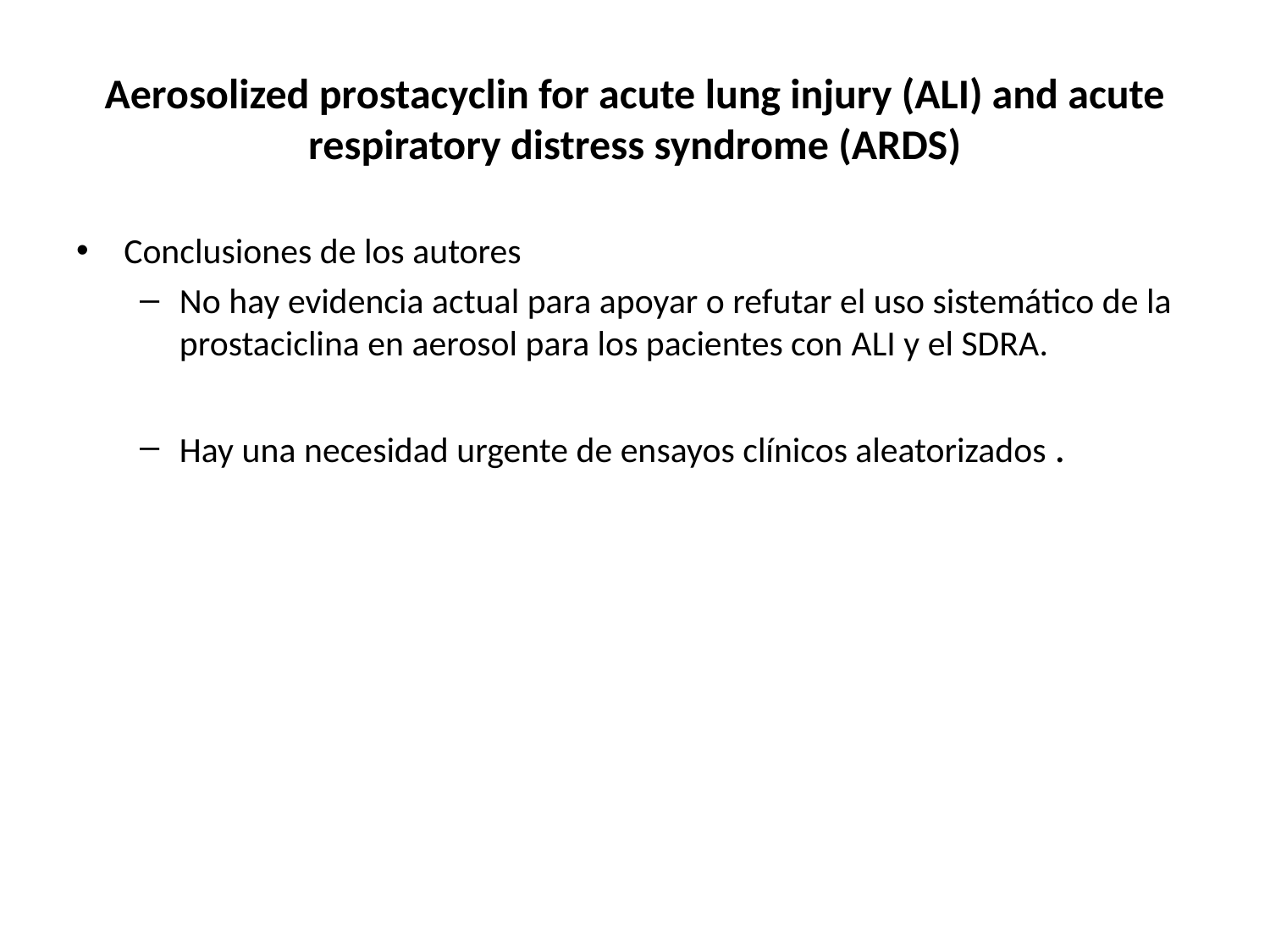

# Aerosolized prostacyclin for acute lung injury (ALI) and acute respiratory distress syndrome (ARDS)
Conclusiones de los autores
No hay evidencia actual para apoyar o refutar el uso sistemático de la prostaciclina en aerosol para los pacientes con ALI y el SDRA.

Hay una necesidad urgente de ensayos clínicos aleatorizados .